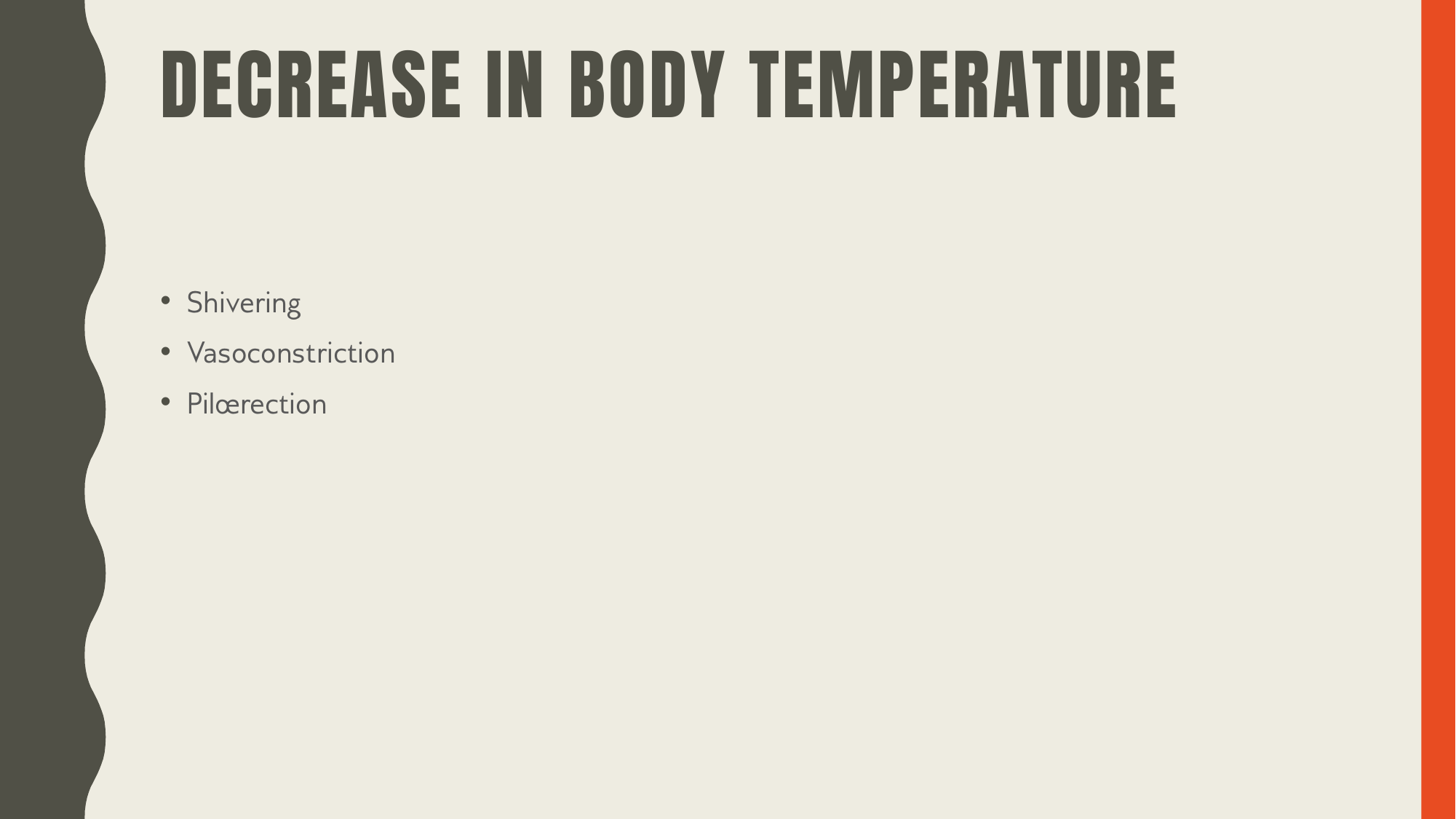

# Decrease in body temperature
Shivering
Vasoconstriction
Piloerection